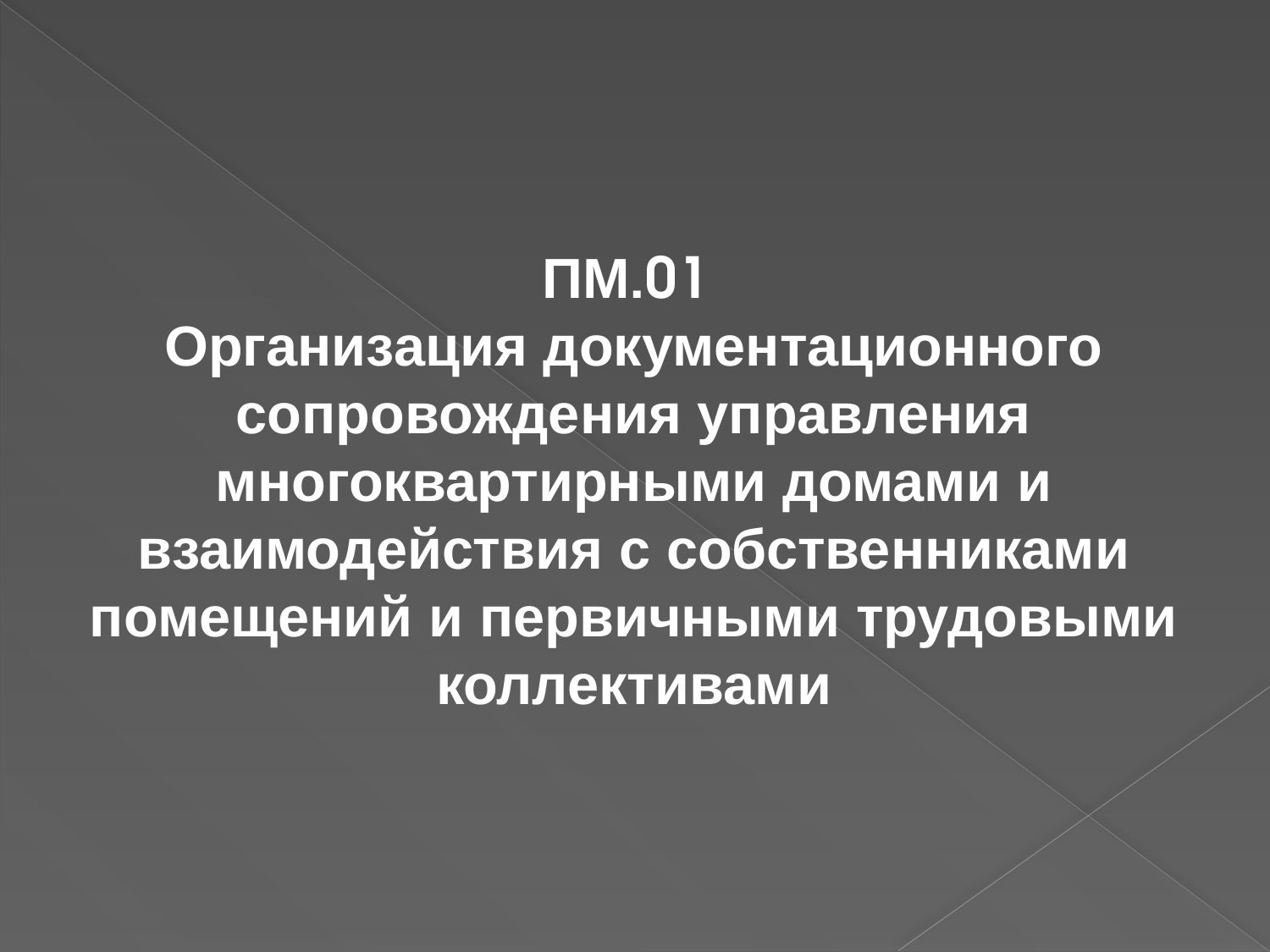

ПМ.01
Организация документационного сопровождения управления многоквартирными домами и взаимодействия с собственниками помещений и первичными трудовыми коллективами